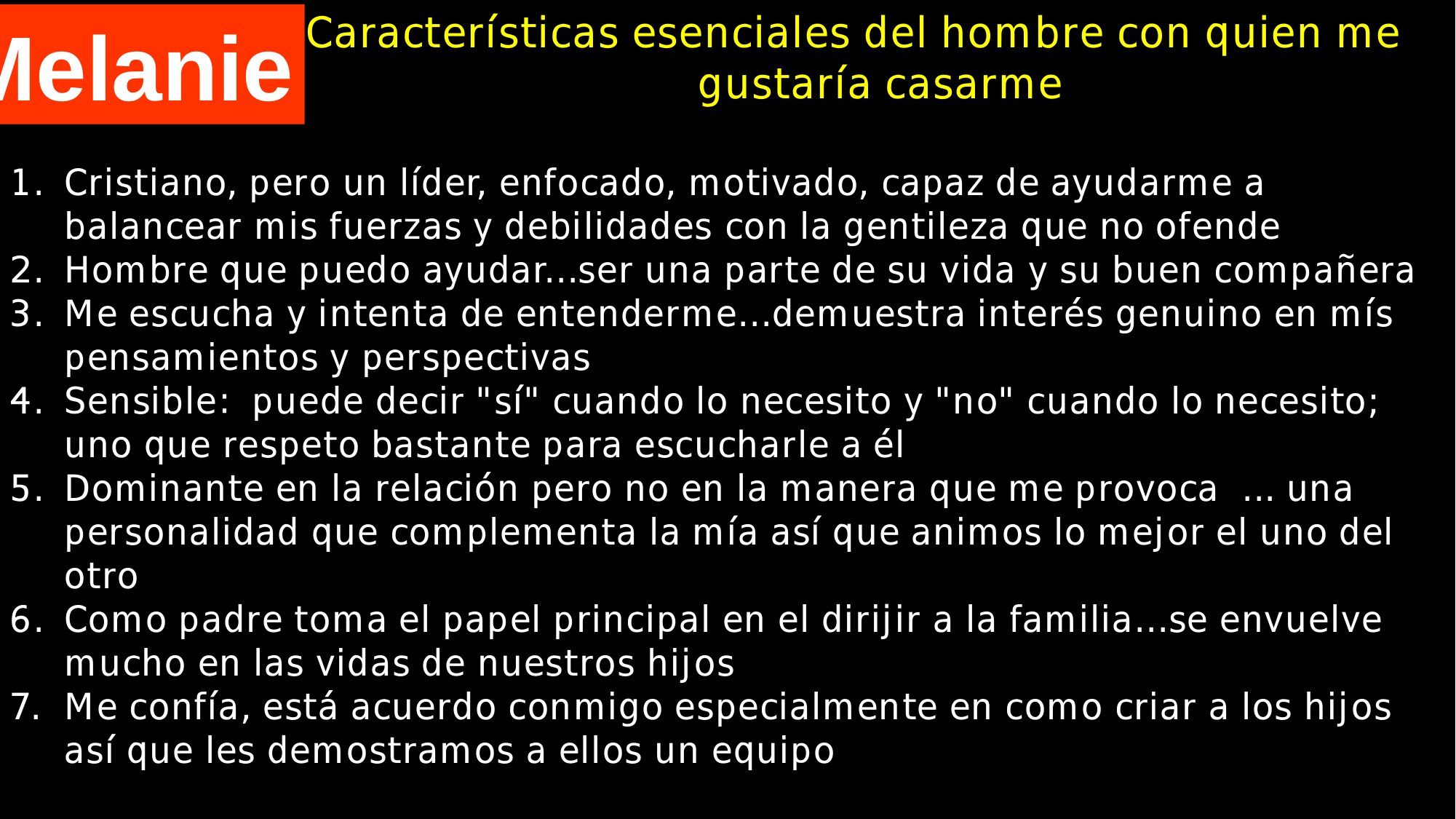

Características esenciales del hombre con quien me gustaría casarme
Melanie

Cristiano, pero un líder, enfocado, motivado, capaz de ayudarme a balancear mis fuerzas y debilidades con la gentileza que no ofende
Hombre que puedo ayudar...ser una parte de su vida y su buen compañera
Me escucha y intenta de entenderme...demuestra interés genuino en mís pensamientos y perspectivas
Sensible:  puede decir "sí" cuando lo necesito y "no" cuando lo necesito;  uno que respeto bastante para escucharle a él
Dominante en la relación pero no en la manera que me provoca  ... una personalidad que complementa la mía así que animos lo mejor el uno del otro
Como padre toma el papel principal en el dirijir a la familia...se envuelve mucho en las vidas de nuestros hijos
Me confía, está acuerdo conmigo especialmente en como criar a los hijos así que les demostramos a ellos un equipo